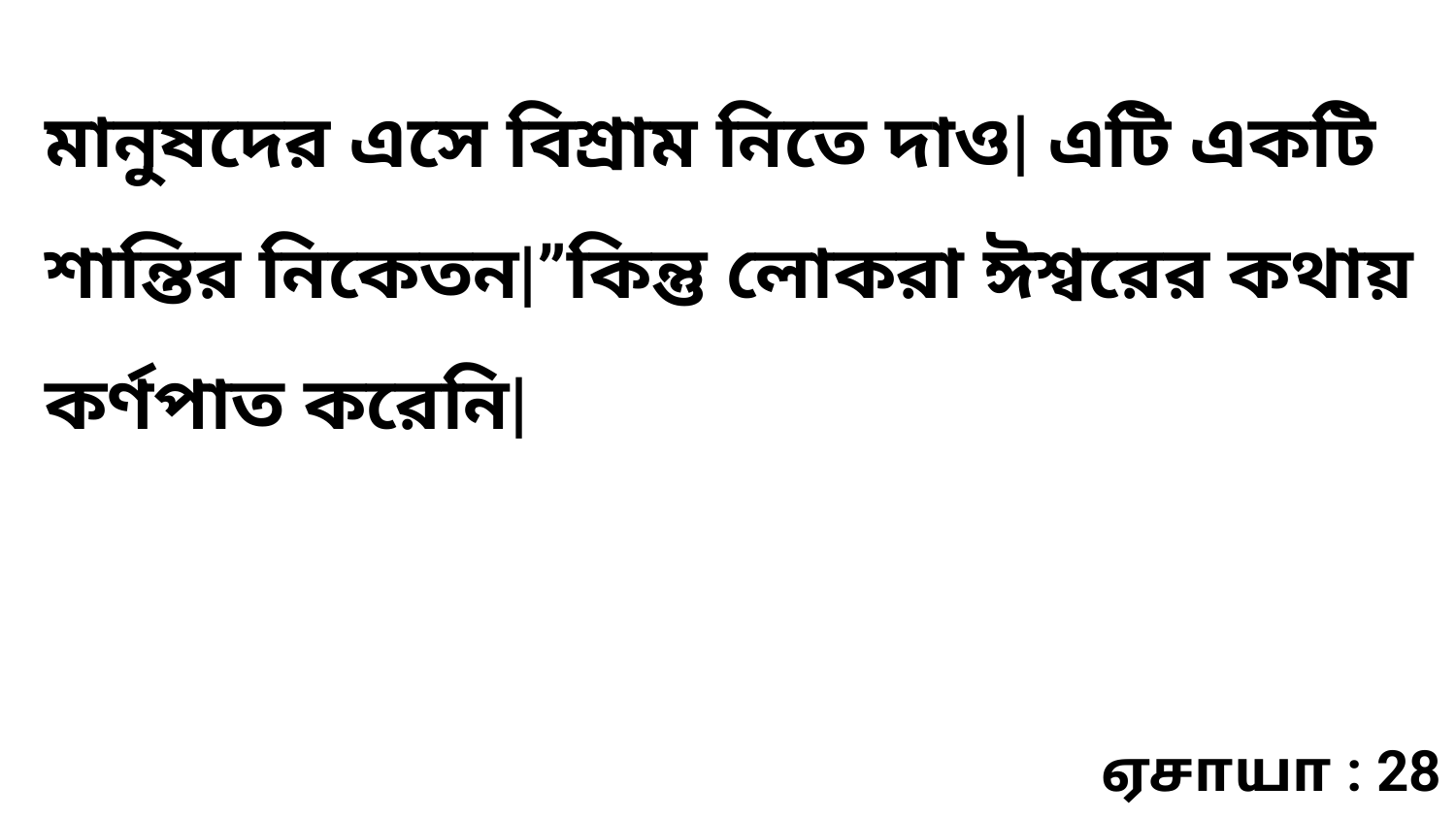

মানুষদের এসে বিশ্রাম নিতে দাও| এটি একটি শান্তির নিকেতন|”কিন্তু লোকরা ঈশ্বরের কথায় কর্ণপাত করেনি|
ஏசாயா : 28